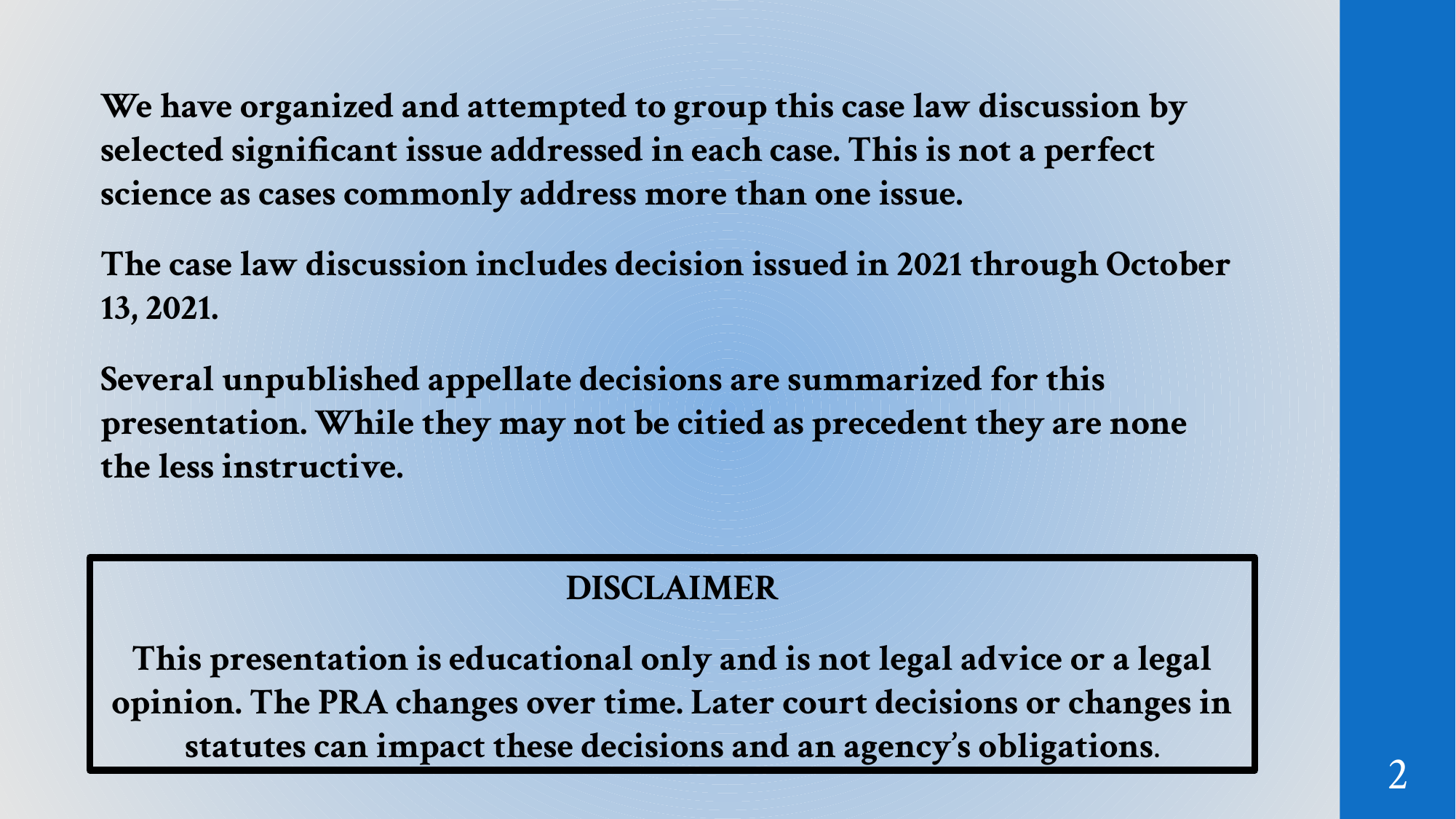

We have organized and attempted to group this case law discussion by selected significant issue addressed in each case. This is not a perfect science as cases commonly address more than one issue.
The case law discussion includes decision issued in 2021 through October 13, 2021.
Several unpublished appellate decisions are summarized for this presentation. While they may not be citied as precedent they are none the less instructive.
DISCLAIMER
This presentation is educational only and is not legal advice or a legal opinion. The PRA changes over time. Later court decisions or changes in statutes can impact these decisions and an agency’s obligations.
2